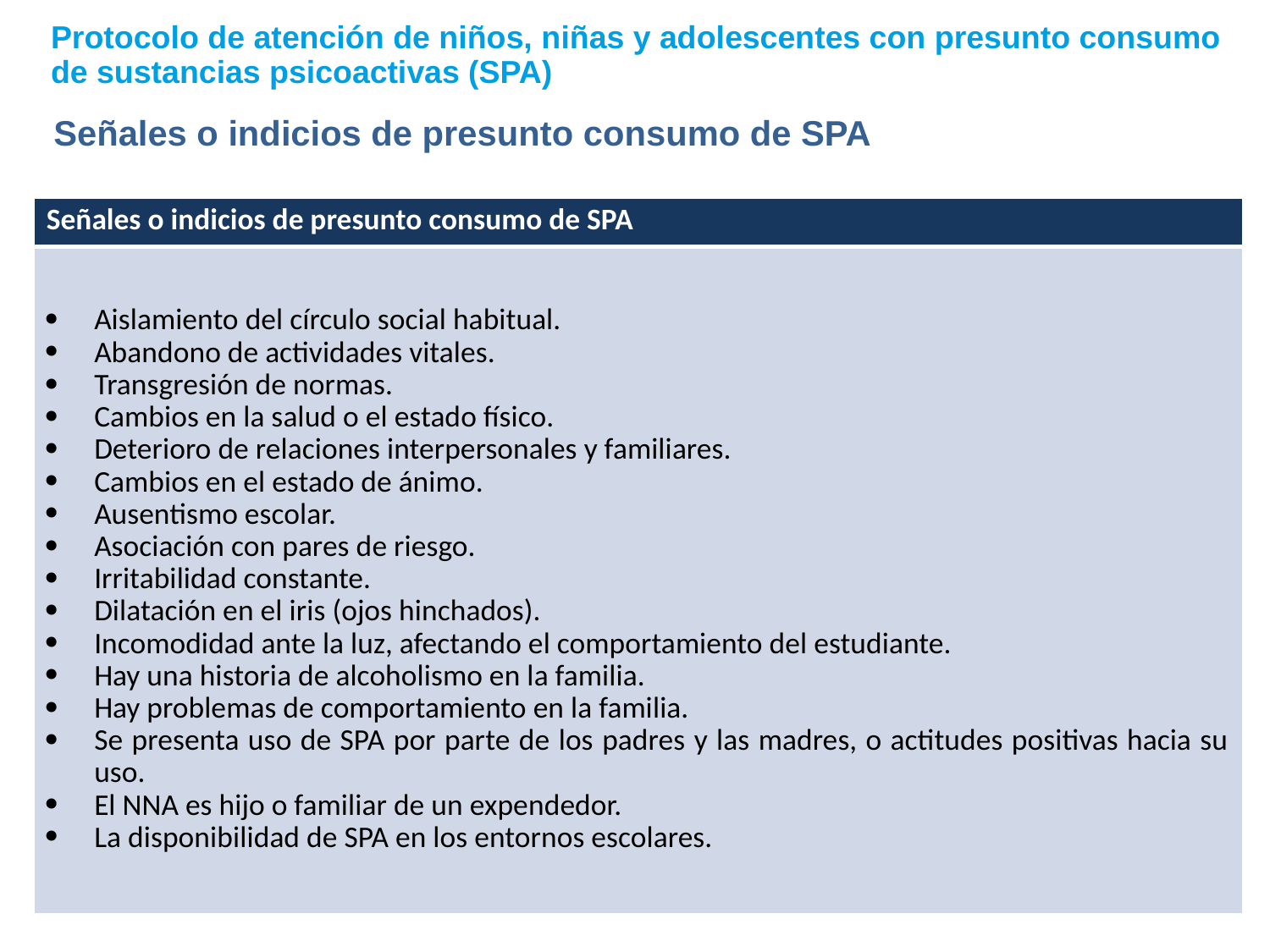

Protocolo de atención de niños, niñas y adolescentes con presunto consumo de sustancias psicoactivas (SPA)
Señales o indicios de presunto consumo de SPA
| Señales o indicios de presunto consumo de SPA |
| --- |
| Aislamiento del círculo social habitual. Abandono de actividades vitales. Transgresión de normas. Cambios en la salud o el estado físico. Deterioro de relaciones interpersonales y familiares. Cambios en el estado de ánimo. Ausentismo escolar. Asociación con pares de riesgo. Irritabilidad constante. Dilatación en el iris (ojos hinchados). Incomodidad ante la luz, afectando el comportamiento del estudiante. Hay una historia de alcoholismo en la familia. Hay problemas de comportamiento en la familia. Se presenta uso de SPA por parte de los padres y las madres, o actitudes positivas hacia su uso. El NNA es hijo o familiar de un expendedor. La disponibilidad de SPA en los entornos escolares. |